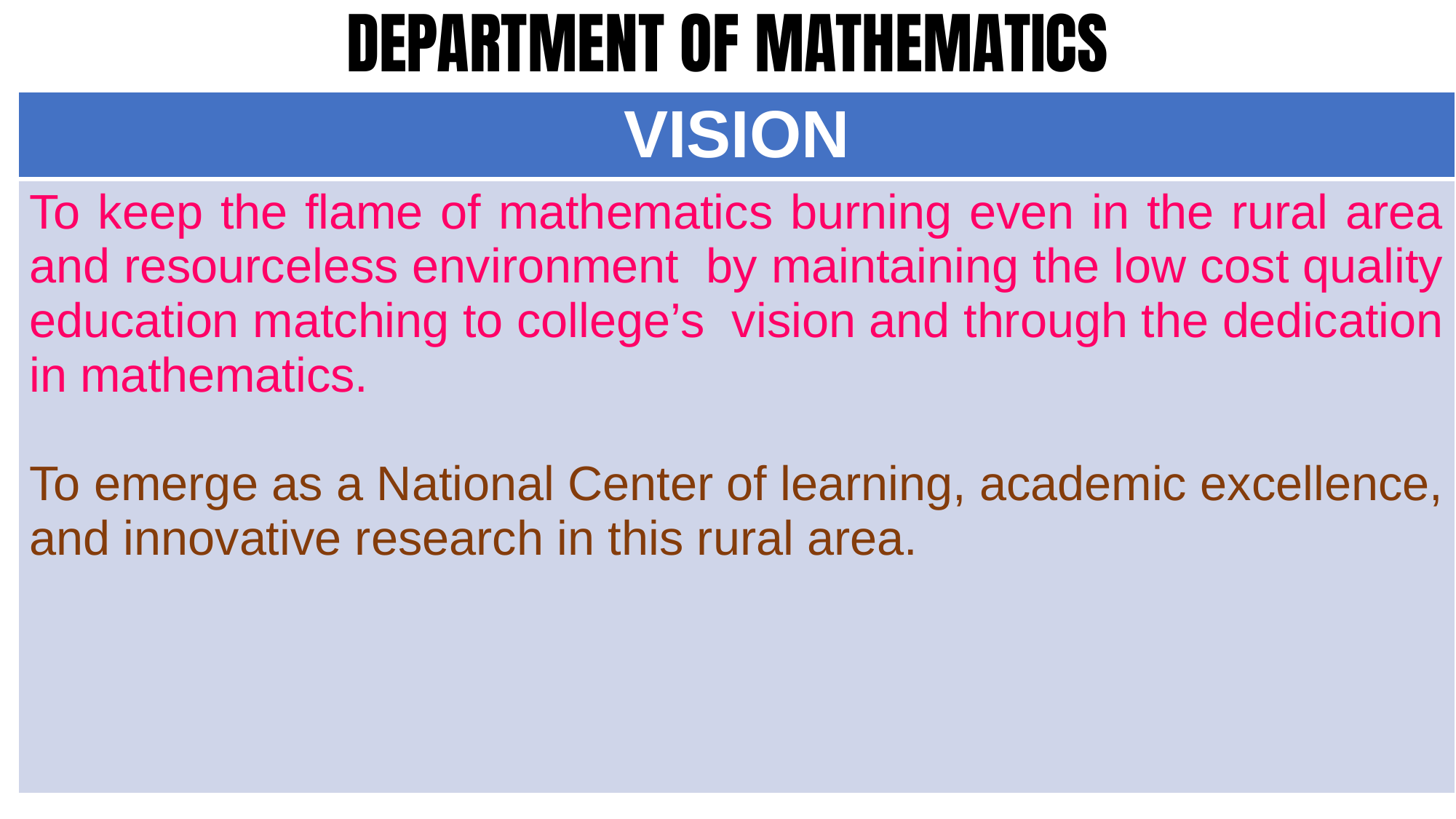

# DEPARTMENT OF MATHEMATICS
| VISION |
| --- |
| To keep the flame of mathematics burning even in the rural area and resourceless environment by maintaining the low cost quality education matching to college’s vision and through the dedication in mathematics. To emerge as a National Center of learning, academic excellence, and innovative research in this rural area. |